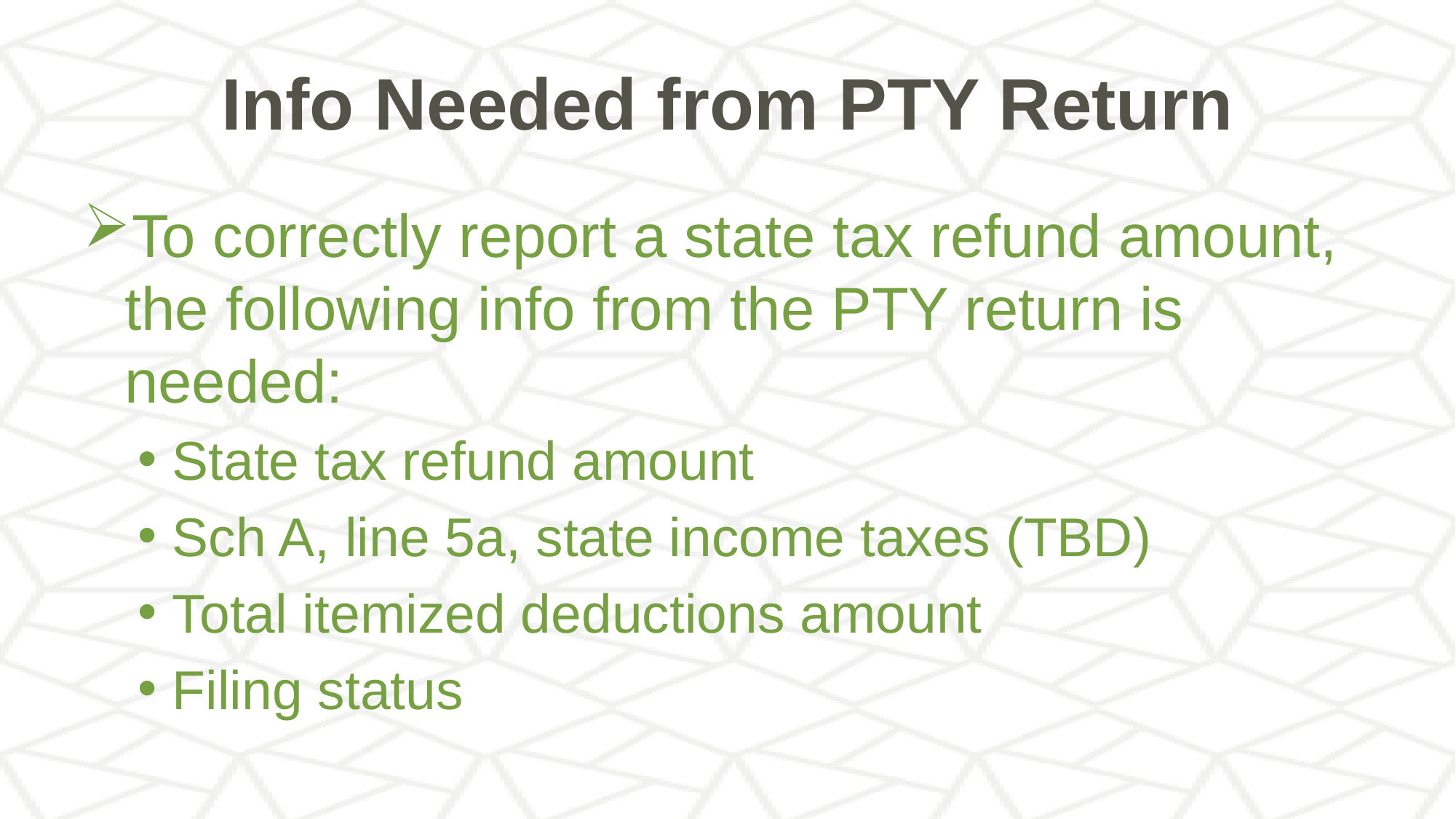

# Info Needed from PTY Return
To correctly report a state tax refund amount, the following info from the PTY return is needed:
State tax refund amount
Sch A, line 5a, state income taxes (TBD)
Total itemized deductions amount
Filing status